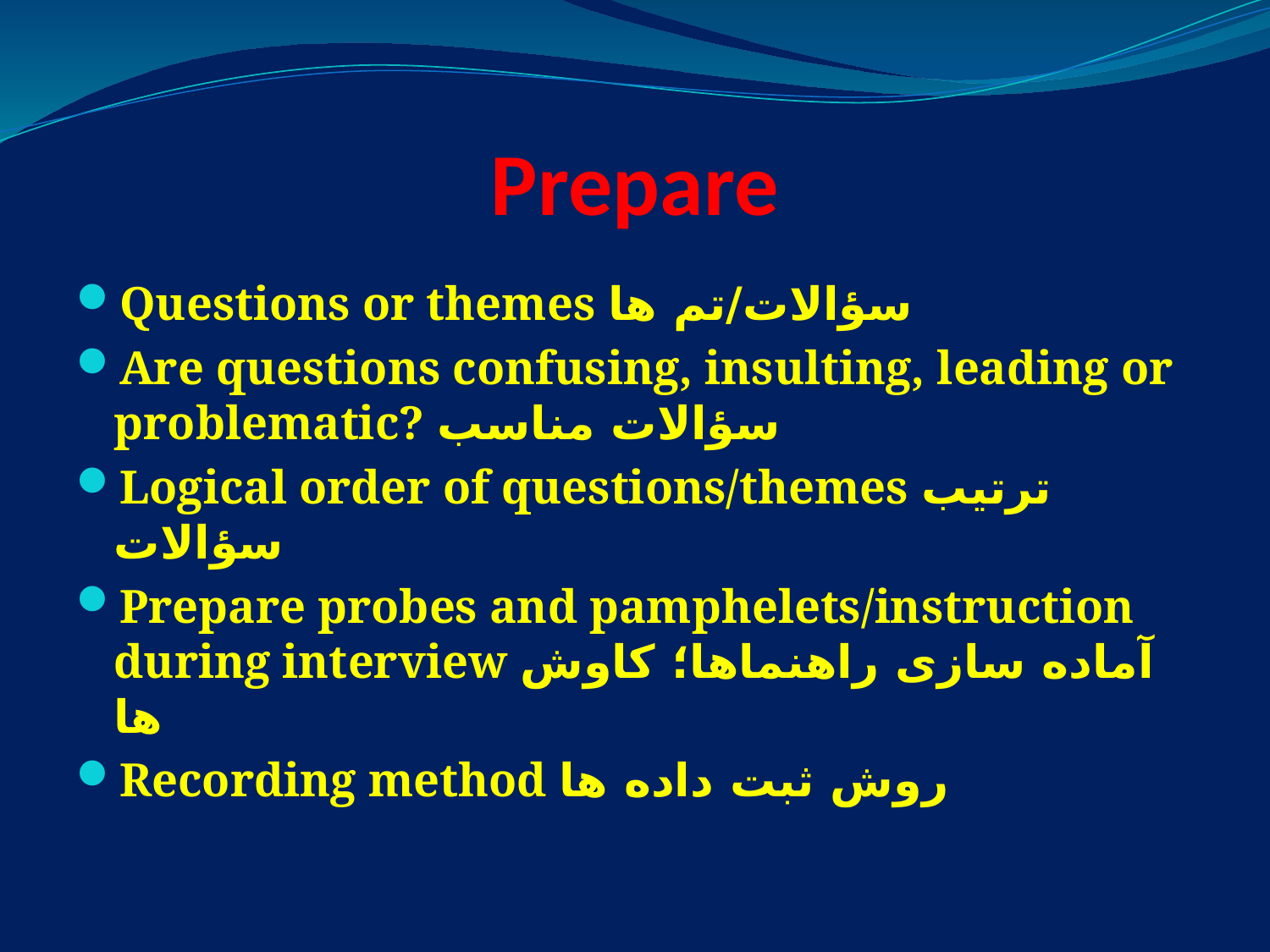

Prepare
Questions or themes سؤالات/تم ها
Are questions confusing, insulting, leading or problematic? سؤالات مناسب
Logical order of questions/themes ترتیب سؤالات
Prepare probes and pamphelets/instruction during interview آماده سازی راهنماها؛ کاوش ها
Recording method روش ثبت داده ها